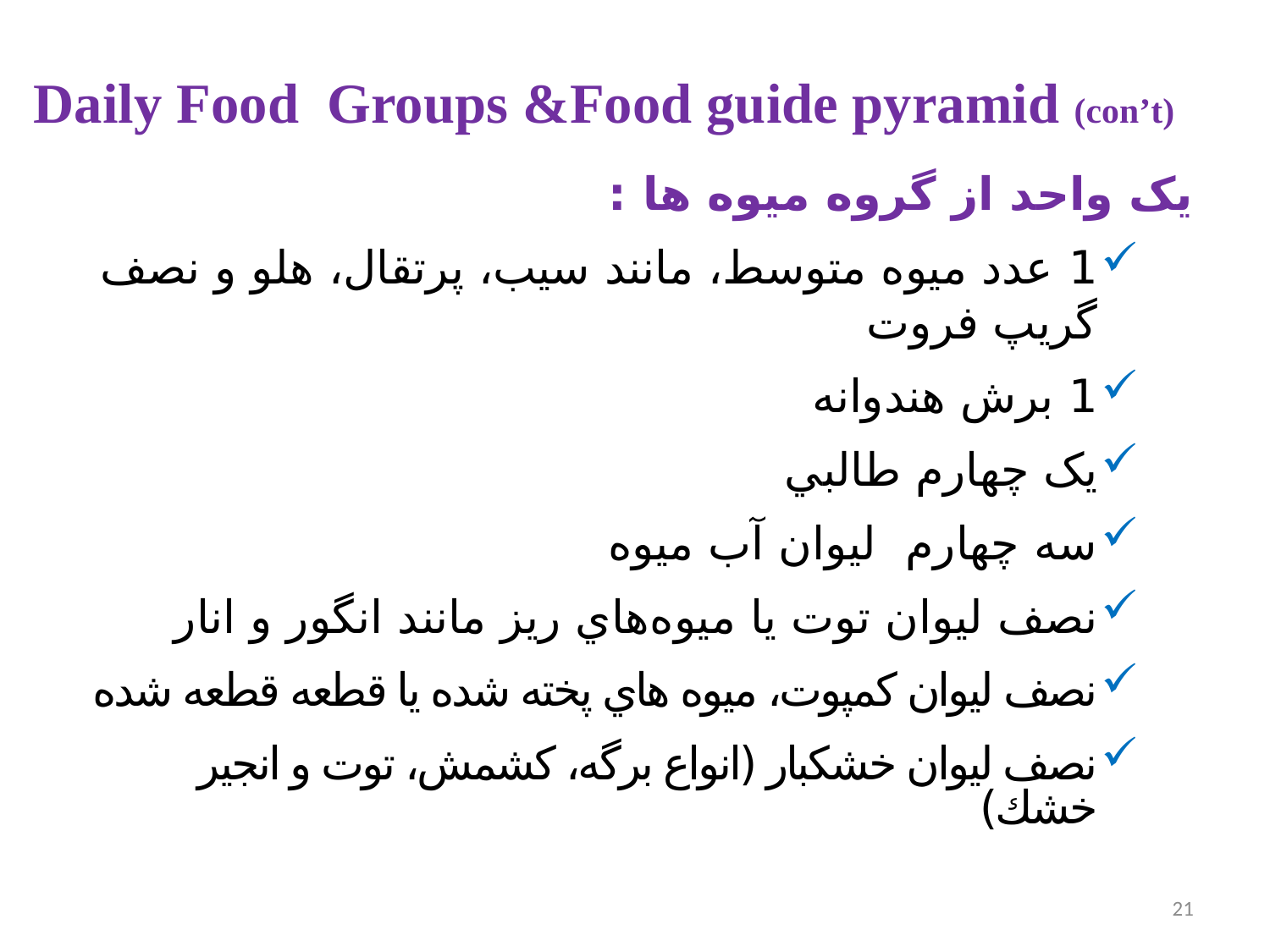

Daily Food  Groups &Food guide pyramid (con’t)
يک واحد از گروه ميوه ها :
1 عدد ميوه متوسط، مانند سيب، پرتقال، هلو و نصف گريپ فروت
1 برش هندوانه
يک چهارم طالبي
سه چهارم  ليوان آب ميوه
نصف ليوان توت يا ميوه‌‌هاي ريز مانند انگور و انار
نصف ليوان كمپوت، ميوه هاي پخته شده يا قطعه قطعه شده
نصف ليوان خشكبار (انواع برگه، كشمش، توت و انجير خشك)

21